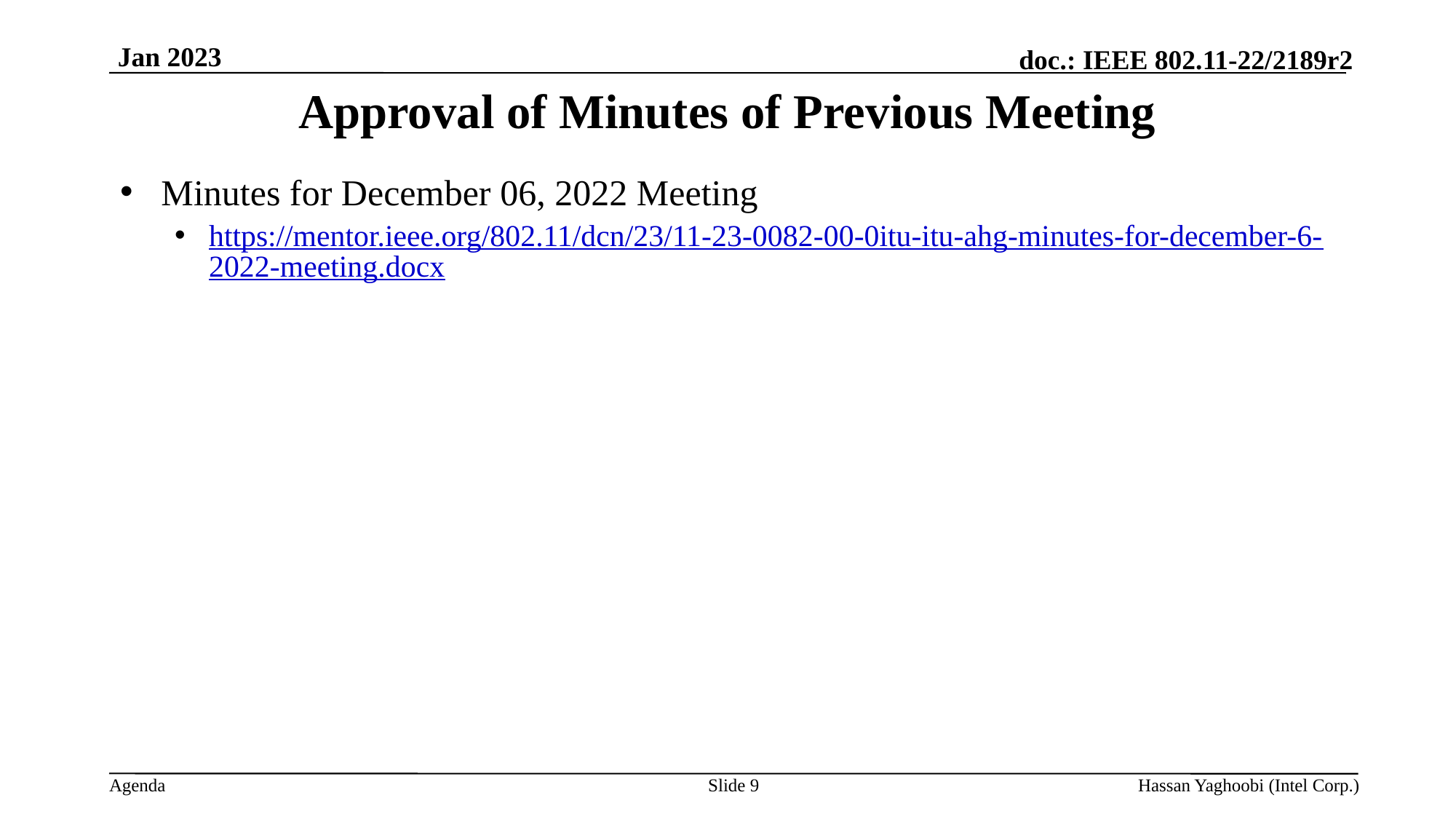

Jan 2023
# Approval of Minutes of Previous Meeting
Minutes for December 06, 2022 Meeting
https://mentor.ieee.org/802.11/dcn/23/11-23-0082-00-0itu-itu-ahg-minutes-for-december-6-2022-meeting.docx
Slide 9
Hassan Yaghoobi (Intel Corp.)